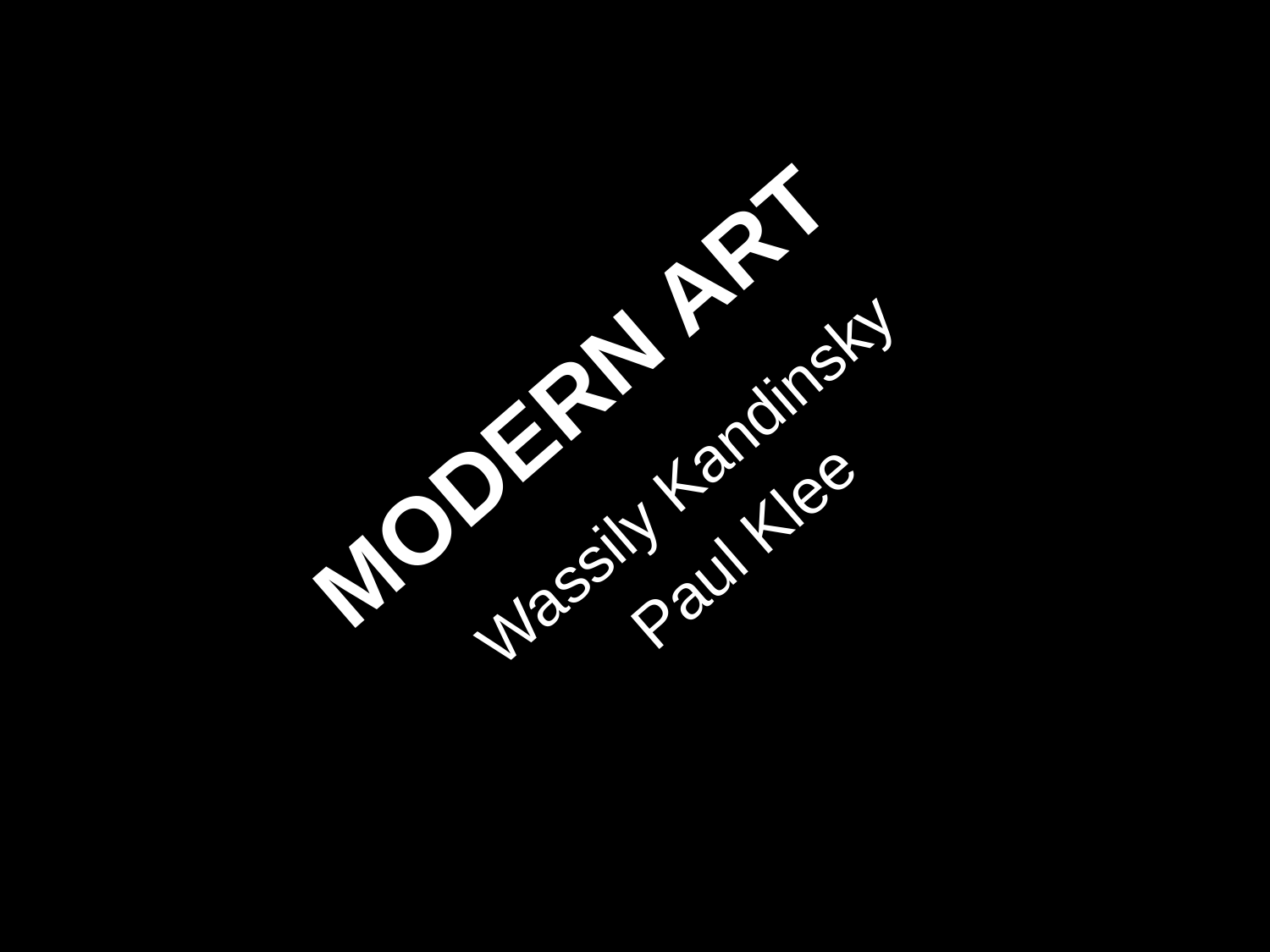

# MODERN ART
Wassily Kandinsky
Paul Klee